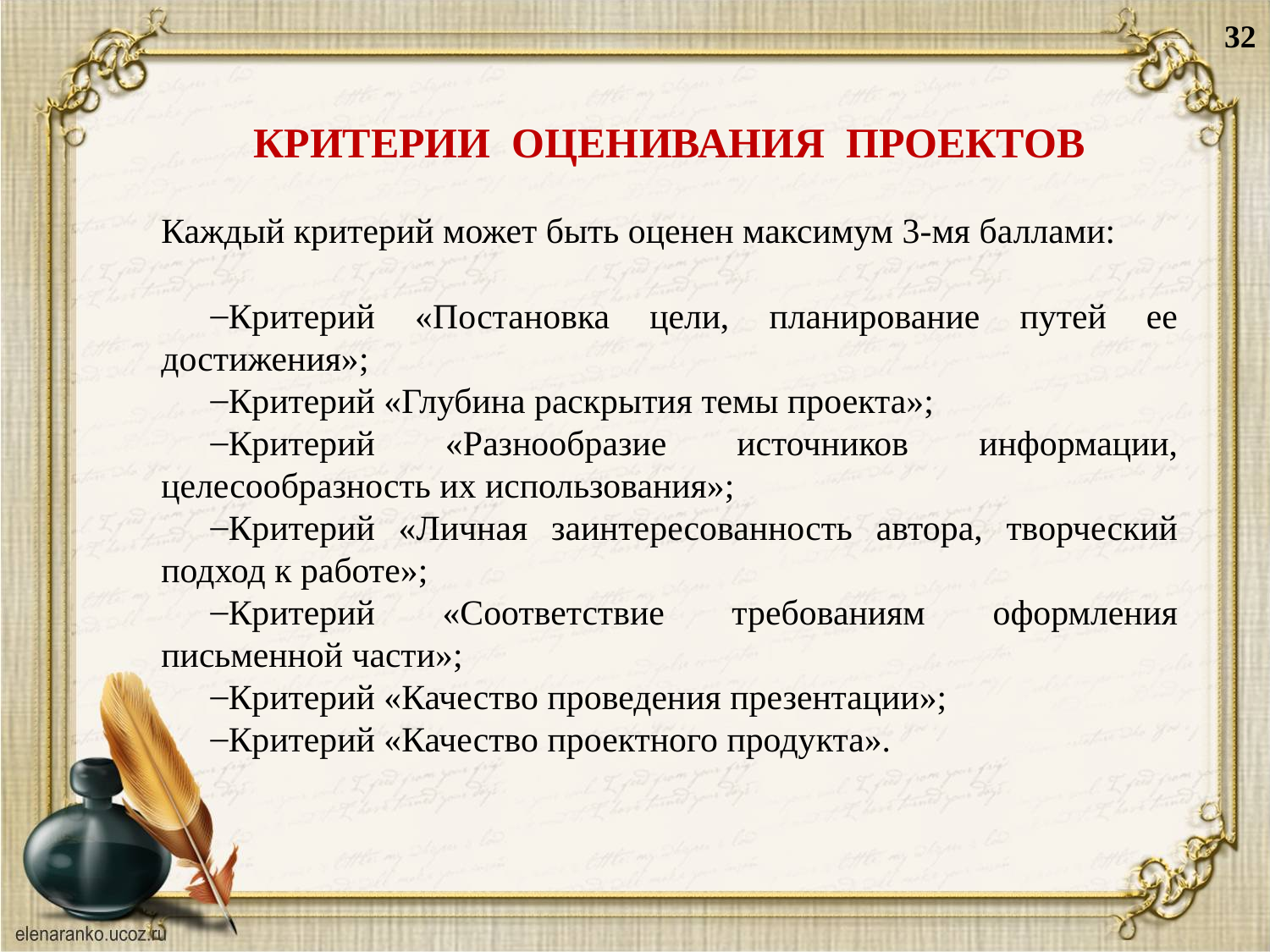

32
КРИТЕРИИ  ОЦЕНИВАНИЯ  ПРОЕКТОВ

Каждый критерий может быть оценен максимум 3-мя баллами:

Критерий «Постановка цели, планирование путей ее достижения»;
Критерий «Глубина раскрытия темы проекта»;
Критерий «Разнообразие источников информации, целесообразность их использования»;
Критерий «Личная заинтересованность автора, творческий подход к работе»;
Критерий «Соответствие требованиям оформления письменной части»;
Критерий «Качество проведения презентации»;
Критерий «Качество проектного продукта».